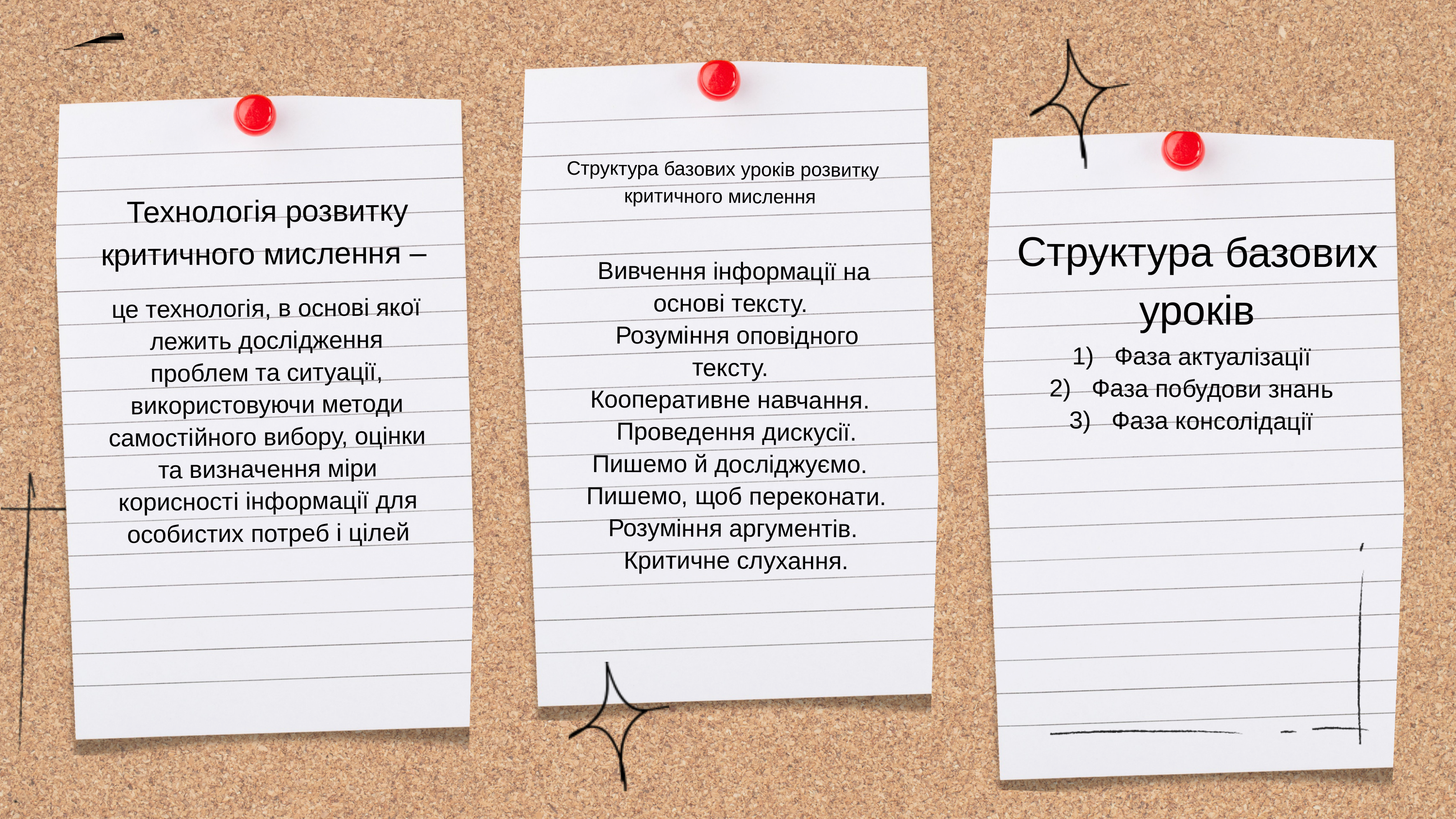

Структура базових уроків розвитку критичного мислення

Технологія розвитку критичного мислення –
Структура базових уроків
 Вивчення інформації на основі тексту.
  Розуміння оповідного тексту.
Кооперативне навчання.
  Проведення дискусії.
Пишемо й досліджуємо.
  Пишемо, щоб переконати.
 Розуміння аргументів.
  Критичне слухання.

це технологія, в основі якої лежить дослідження проблем та ситуації, використовуючи методи самостійного вибору, оцінки та визначення міри корисності інформації для особистих потреб і цілей
1)   Фаза актуалізації
2)   Фаза побудови знань
3)   Фаза консолідації